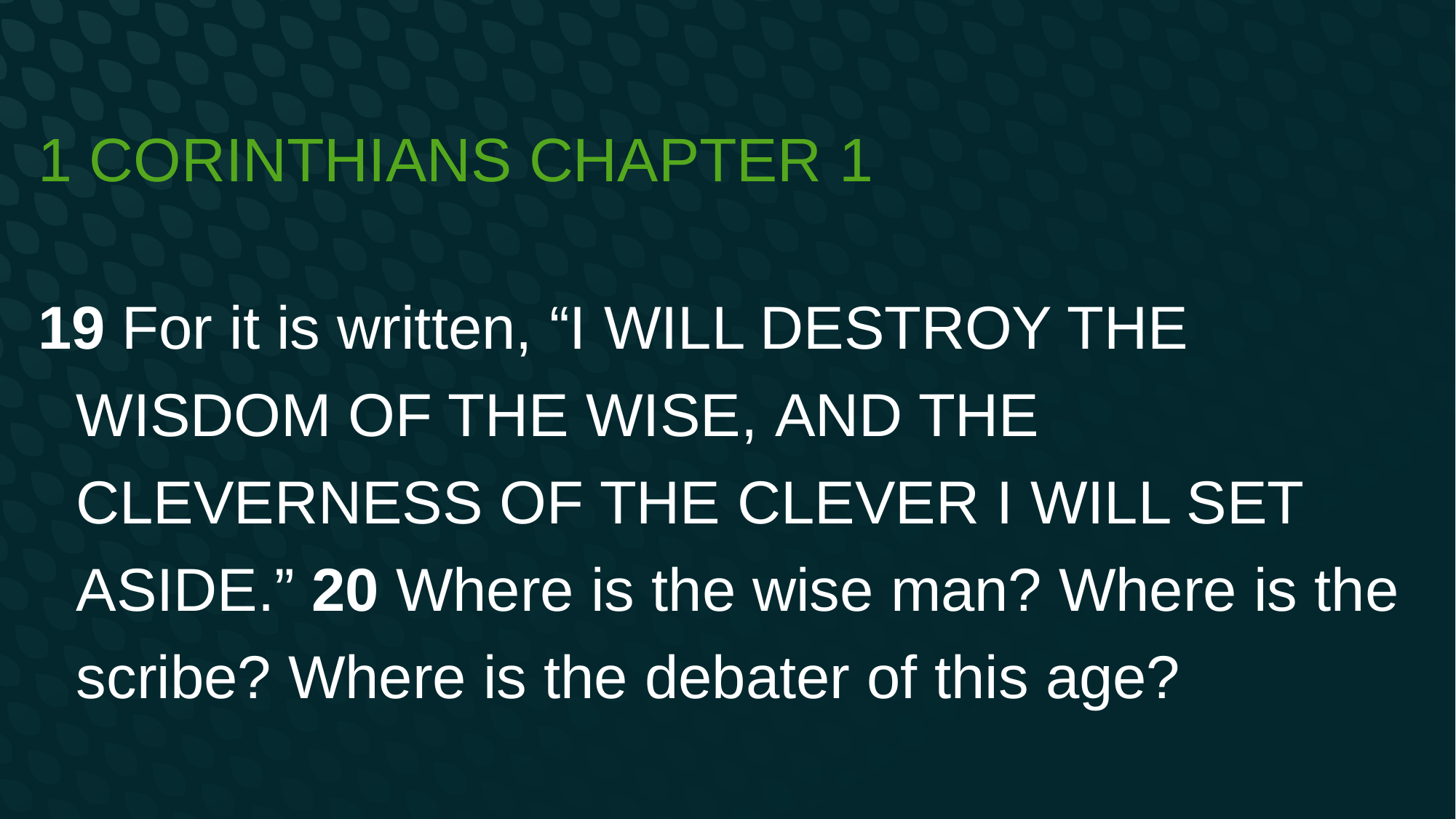

# 1 Corinthians Chapter 1
19 For it is written, “I will destroy the wisdom of the wise, And the cleverness of the clever I will set aside.” 20 Where is the wise man? Where is the scribe? Where is the debater of this age?